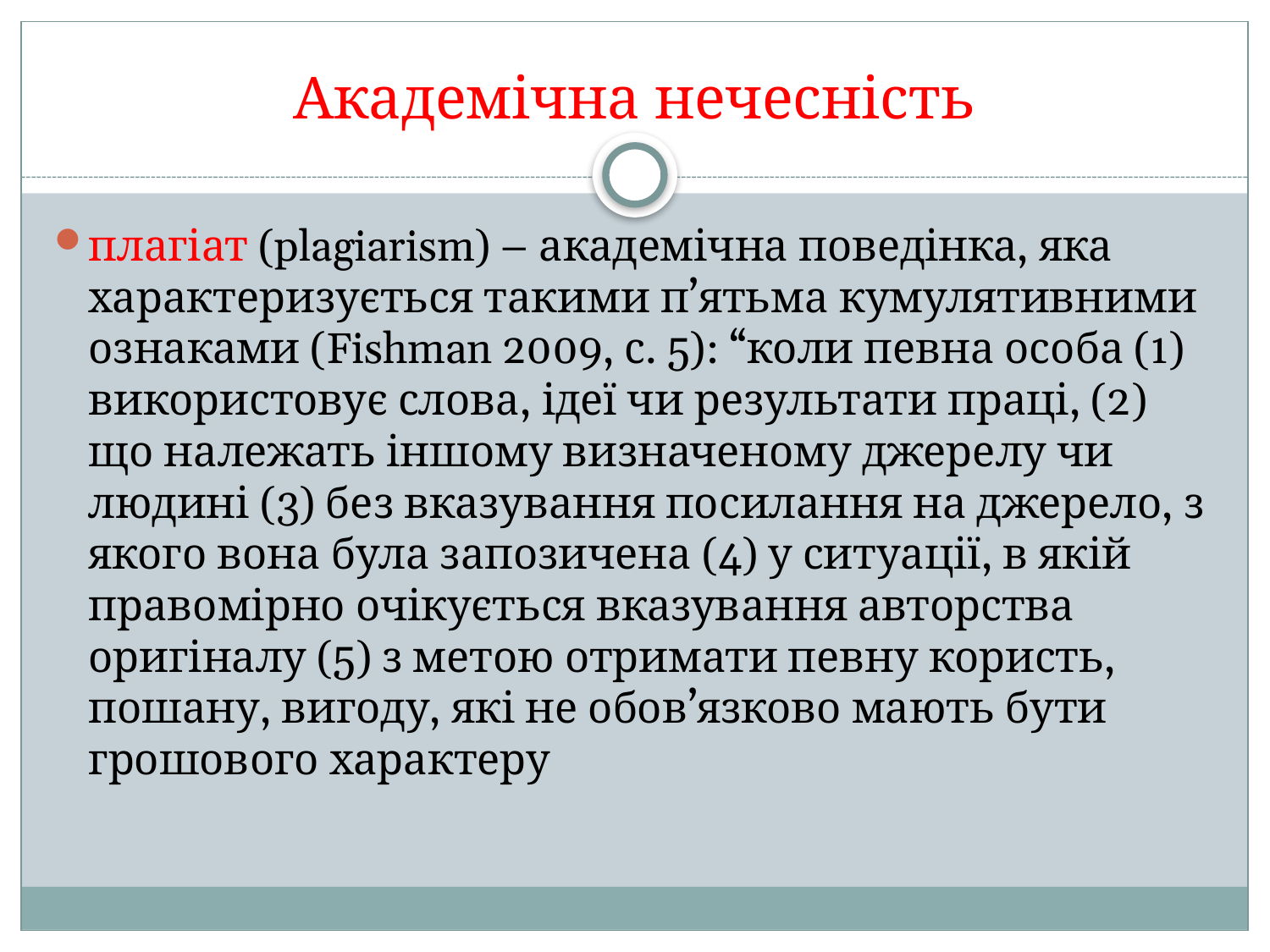

# Академічна нечесність
плагіат (plagiarism) – академічна поведінка, яка характеризується такими п’ятьма кумулятивними ознаками (Fishman 2009, с. 5): “коли певна особа (1) використовує слова, ідеї чи результати праці, (2) що належать іншому визначеному джерелу чи людині (3) без вказування посилання на джерело, з якого вона була запозичена (4) у ситуації, в якій правомірно очікується вказування авторства оригіналу (5) з метою отримати певну користь, пошану, вигоду, які не обов’язково мають бути грошового характеру